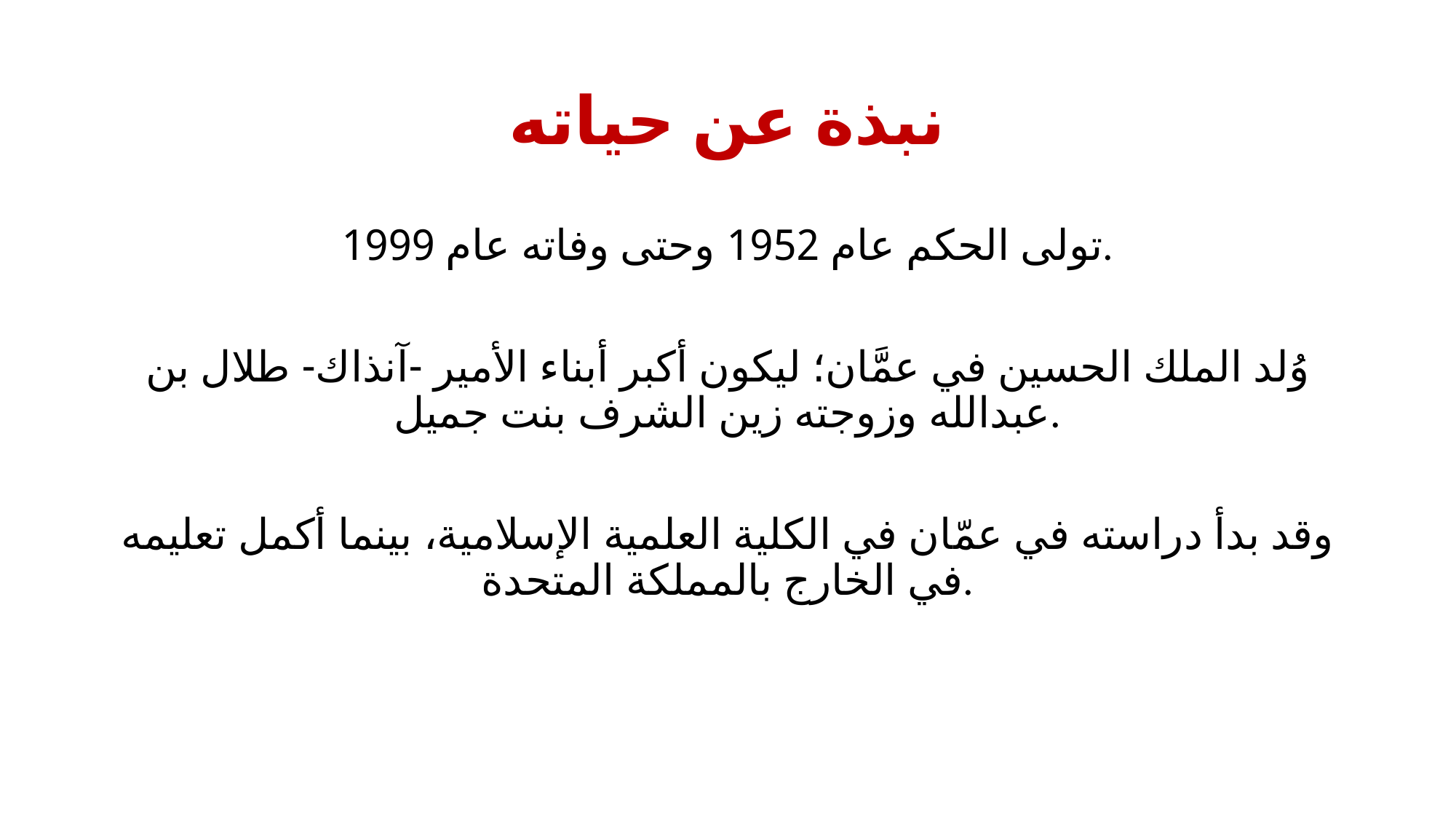

# نبذة عن حياته
تولى الحكم عام 1952 وحتى وفاته عام 1999.

وُلد الملك الحسين في عمَّان؛ ليكون أكبر أبناء الأمير -آنذاك- طلال بن عبدالله وزوجته زين الشرف بنت جميل.

وقد بدأ دراسته في عمّان في الكلية العلمية الإسلامية، بينما أكمل تعليمه في الخارج بالمملكة المتحدة.